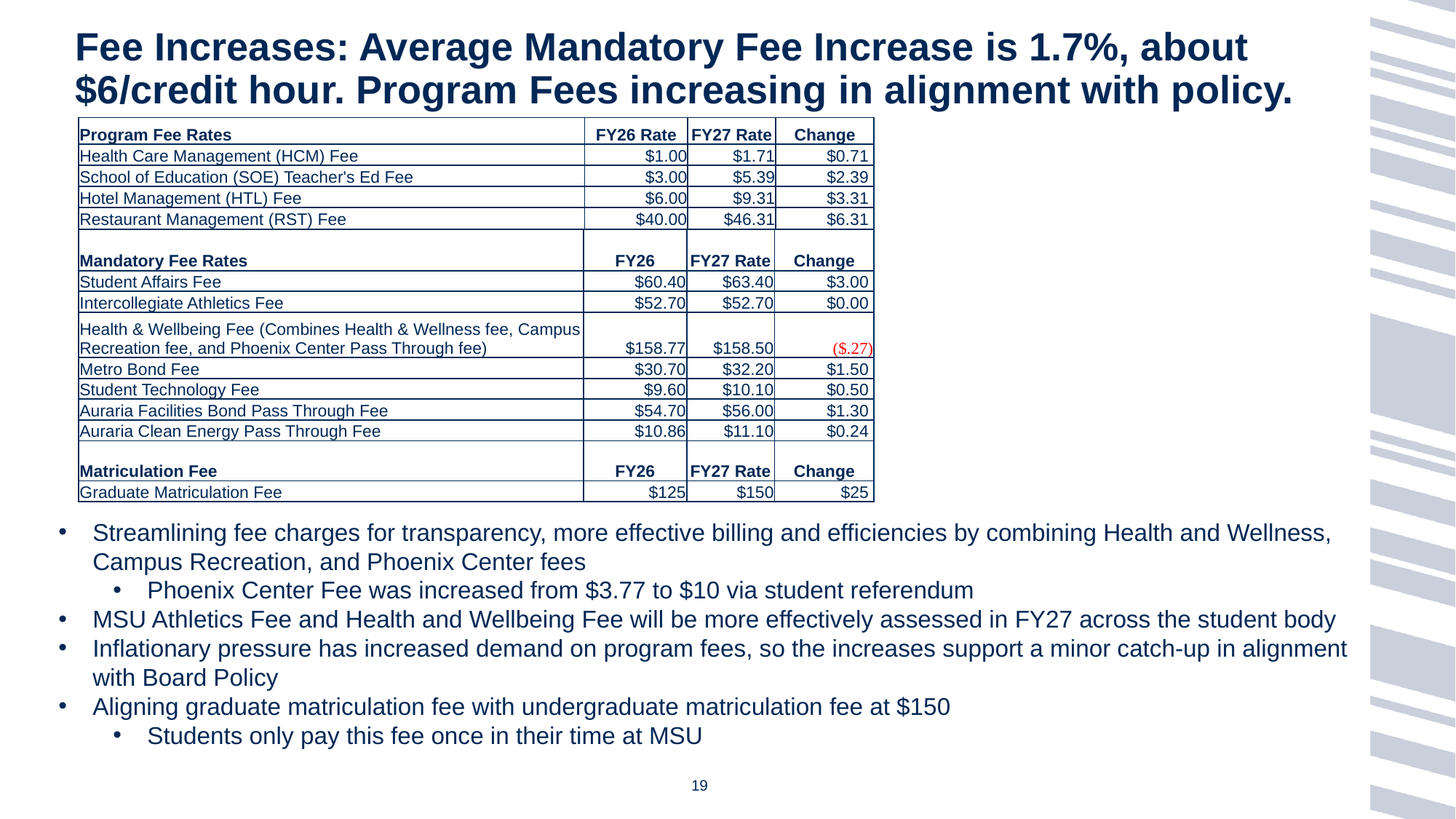

# Fee Increases: Average Mandatory Fee Increase is 1.7%, about $6/credit hour. Program Fees increasing in alignment with policy.
| Program Fee Rates | FY26 Rate | FY27 Rate | Change |
| --- | --- | --- | --- |
| Health Care Management (HCM) Fee | $1.00 | $1.71 | $0.71 |
| School of Education (SOE) Teacher's Ed Fee | $3.00 | $5.39 | $2.39 |
| Hotel Management (HTL) Fee | $6.00 | $9.31 | $3.31 |
| Restaurant Management (RST) Fee | $40.00 | $46.31 | $6.31 |
| Mandatory Fee Rates | FY26 | FY27 Rate | Change |
| --- | --- | --- | --- |
| Student Affairs Fee | $60.40 | $63.40 | $3.00 |
| Intercollegiate Athletics Fee | $52.70 | $52.70 | $0.00 |
| Health & Wellbeing Fee (Combines Health & Wellness fee, Campus Recreation fee, and Phoenix Center Pass Through fee) | $158.77 | $158.50 | ($.27) |
| Metro Bond Fee | $30.70 | $32.20 | $1.50 |
| Student Technology Fee | $9.60 | $10.10 | $0.50 |
| Auraria Facilities Bond Pass Through Fee | $54.70 | $56.00 | $1.30 |
| Auraria Clean Energy Pass Through Fee | $10.86 | $11.10 | $0.24 |
| Matriculation Fee | FY26 | FY27 Rate | Change |
| Graduate Matriculation Fee | $125 | $150 | $25 |
Streamlining fee charges for transparency, more effective billing and efficiencies by combining Health and Wellness, Campus Recreation, and Phoenix Center fees
Phoenix Center Fee was increased from $3.77 to $10 via student referendum
MSU Athletics Fee and Health and Wellbeing Fee will be more effectively assessed in FY27 across the student body
Inflationary pressure has increased demand on program fees, so the increases support a minor catch-up in alignment with Board Policy
Aligning graduate matriculation fee with undergraduate matriculation fee at $150
Students only pay this fee once in their time at MSU

19